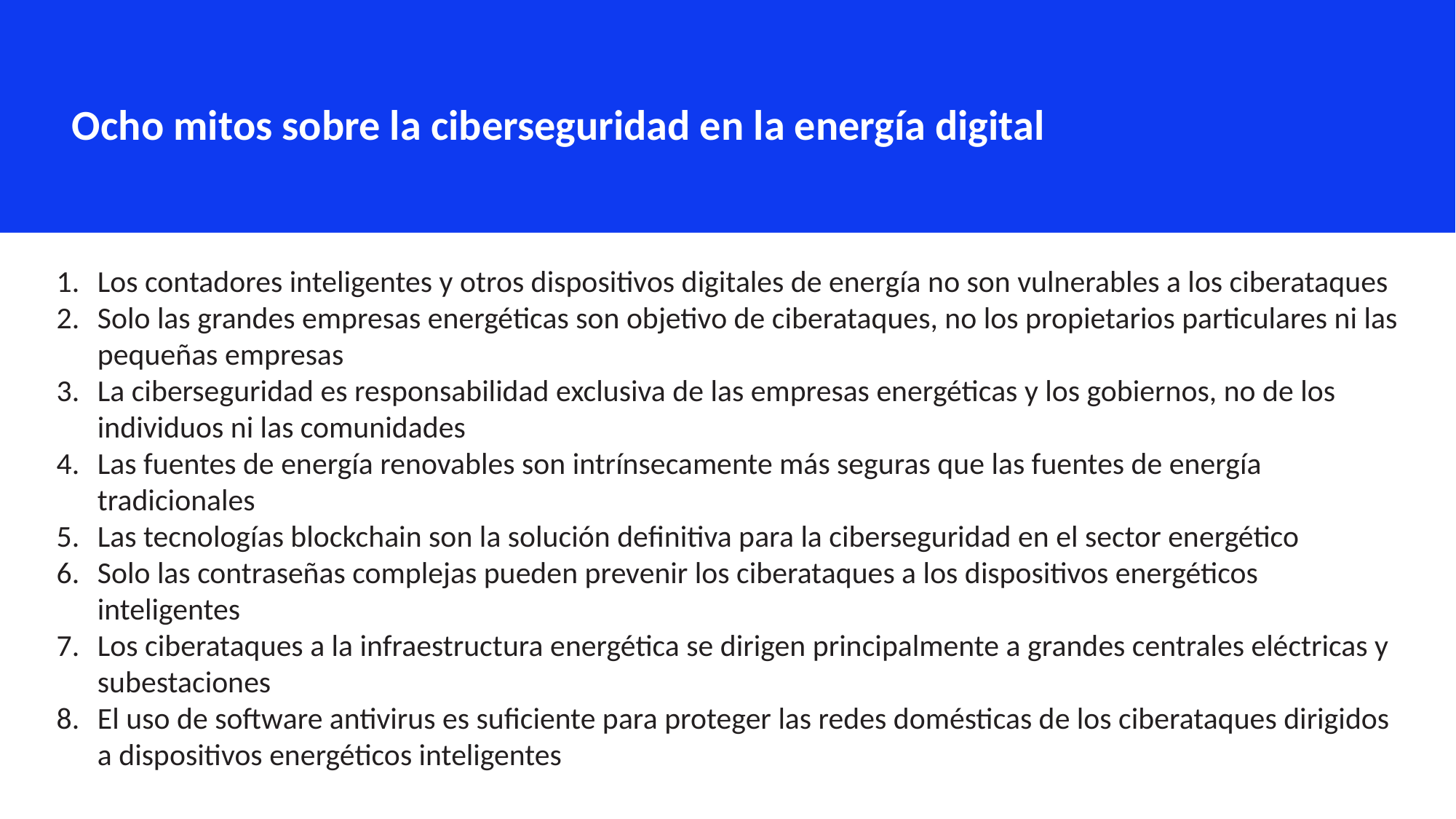

Ocho mitos sobre la ciberseguridad en la energía digital

Los contadores inteligentes y otros dispositivos digitales de energía no son vulnerables a los ciberataques
Solo las grandes empresas energéticas son objetivo de ciberataques, no los propietarios particulares ni las pequeñas empresas
La ciberseguridad es responsabilidad exclusiva de las empresas energéticas y los gobiernos, no de los individuos ni las comunidades
Las fuentes de energía renovables son intrínsecamente más seguras que las fuentes de energía tradicionales
Las tecnologías blockchain son la solución definitiva para la ciberseguridad en el sector energético
Solo las contraseñas complejas pueden prevenir los ciberataques a los dispositivos energéticos inteligentes
Los ciberataques a la infraestructura energética se dirigen principalmente a grandes centrales eléctricas y subestaciones
El uso de software antivirus es suficiente para proteger las redes domésticas de los ciberataques dirigidos a dispositivos energéticos inteligentes